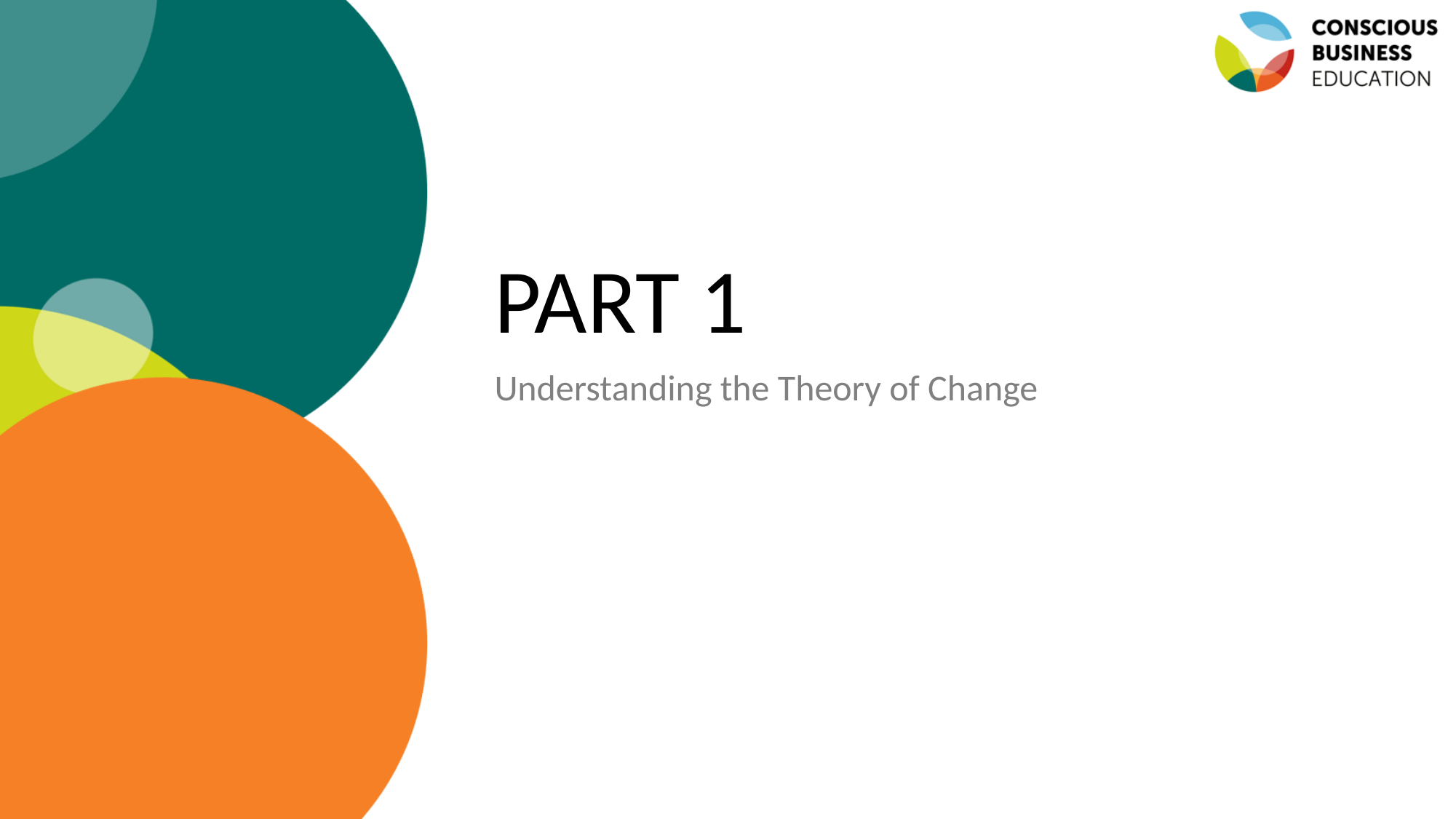

# PART 1
Understanding the Theory of Change